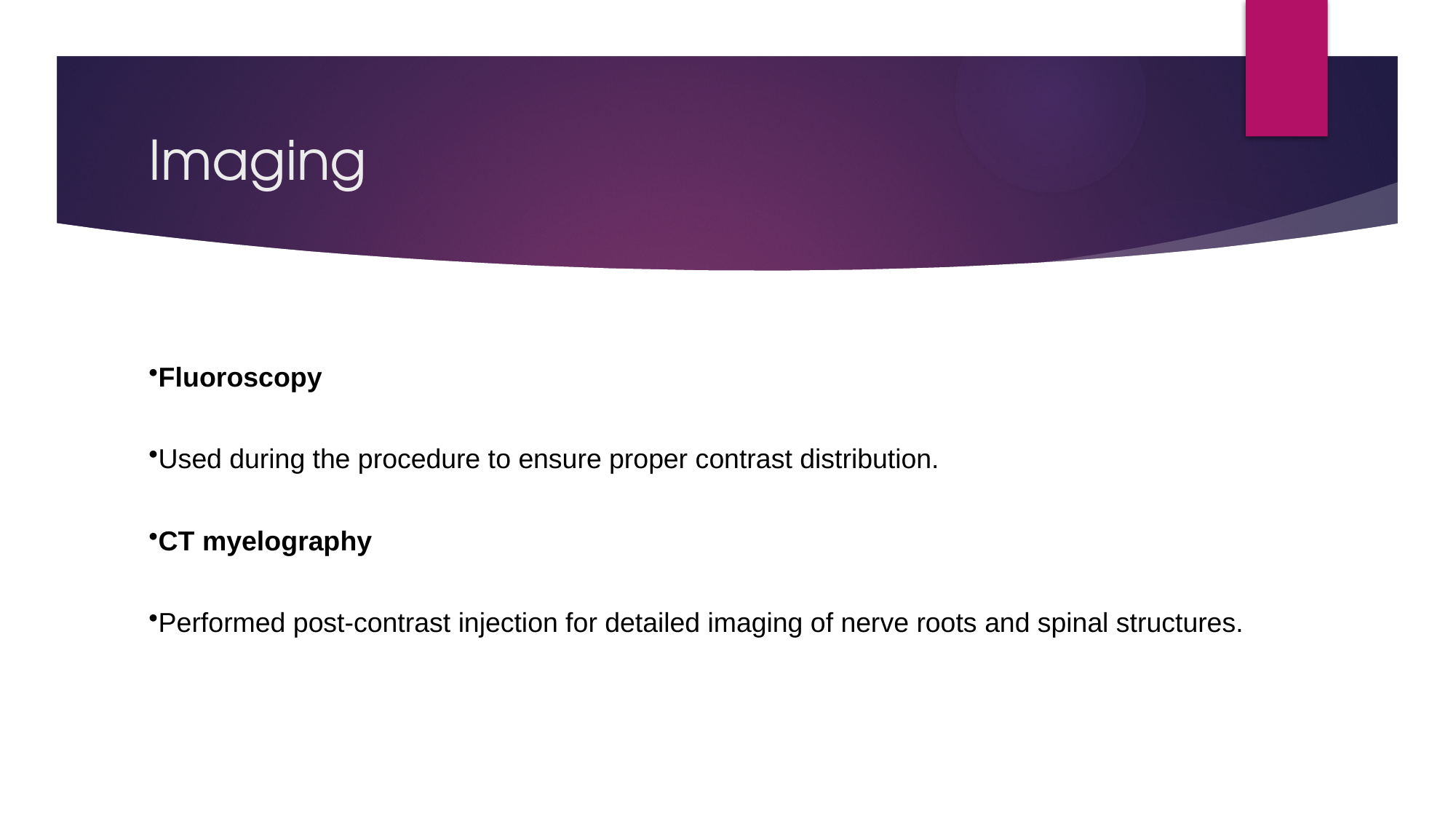

# Imaging
Fluoroscopy
Used during the procedure to ensure proper contrast distribution.
CT myelography
Performed post-contrast injection for detailed imaging of nerve roots and spinal structures.